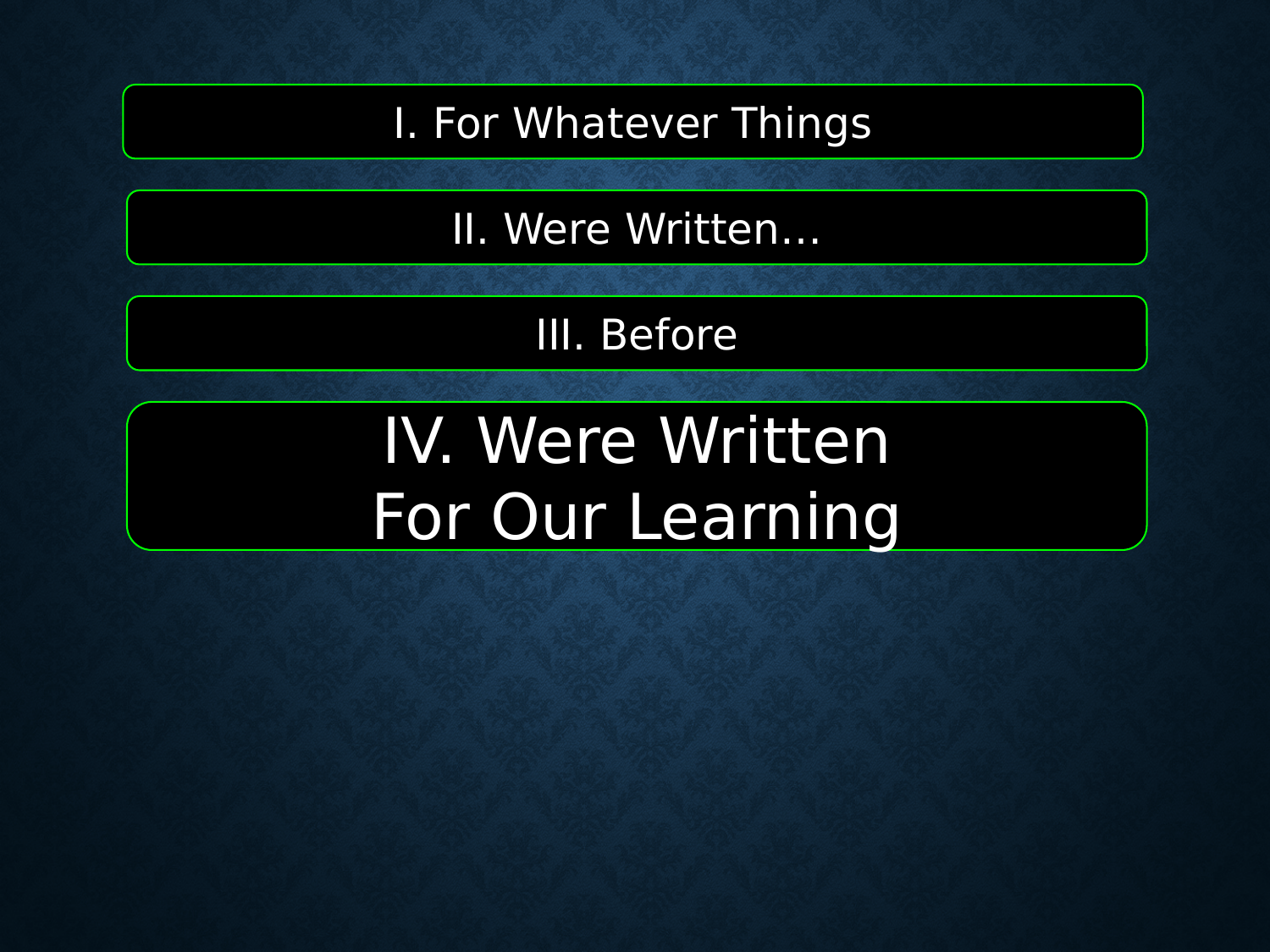

I. For Whatever Things
II. Were Written…
III. Before
IV. Were Written
For Our Learning